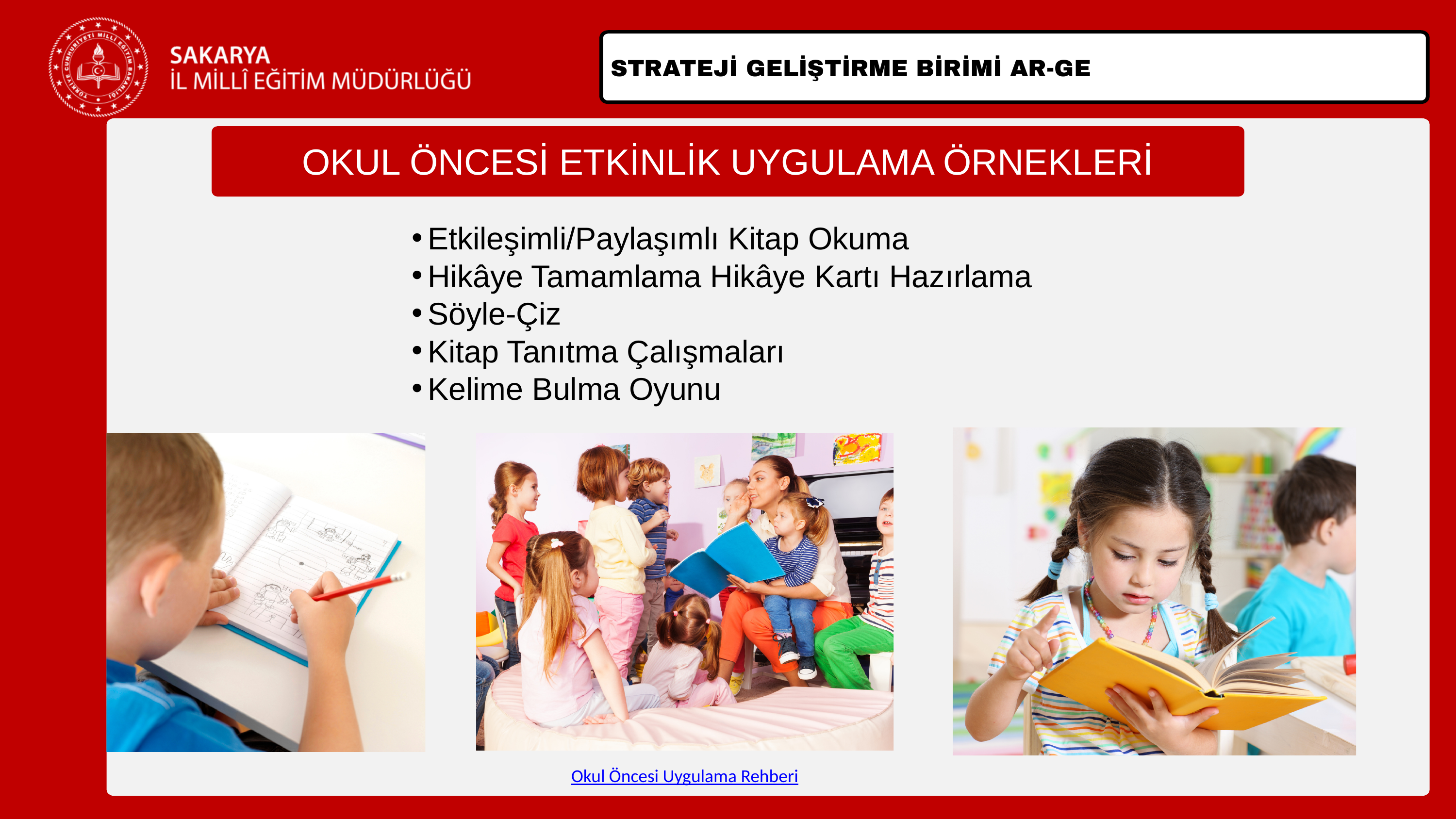

STRATEJİ GELİŞTİRME BİRİMİ AR-GE

OKUL ÖNCESİ ETKİNLİK UYGULAMA ÖRNEKLERİ
Etkileşimli/Paylaşımlı Kitap Okuma
Hikâye Tamamlama Hikâye Kartı Hazırlama
Söyle-Çiz
Kitap Tanıtma Çalışmaları
Kelime Bulma Oyunu

Okul Öncesi Uygulama Rehberi